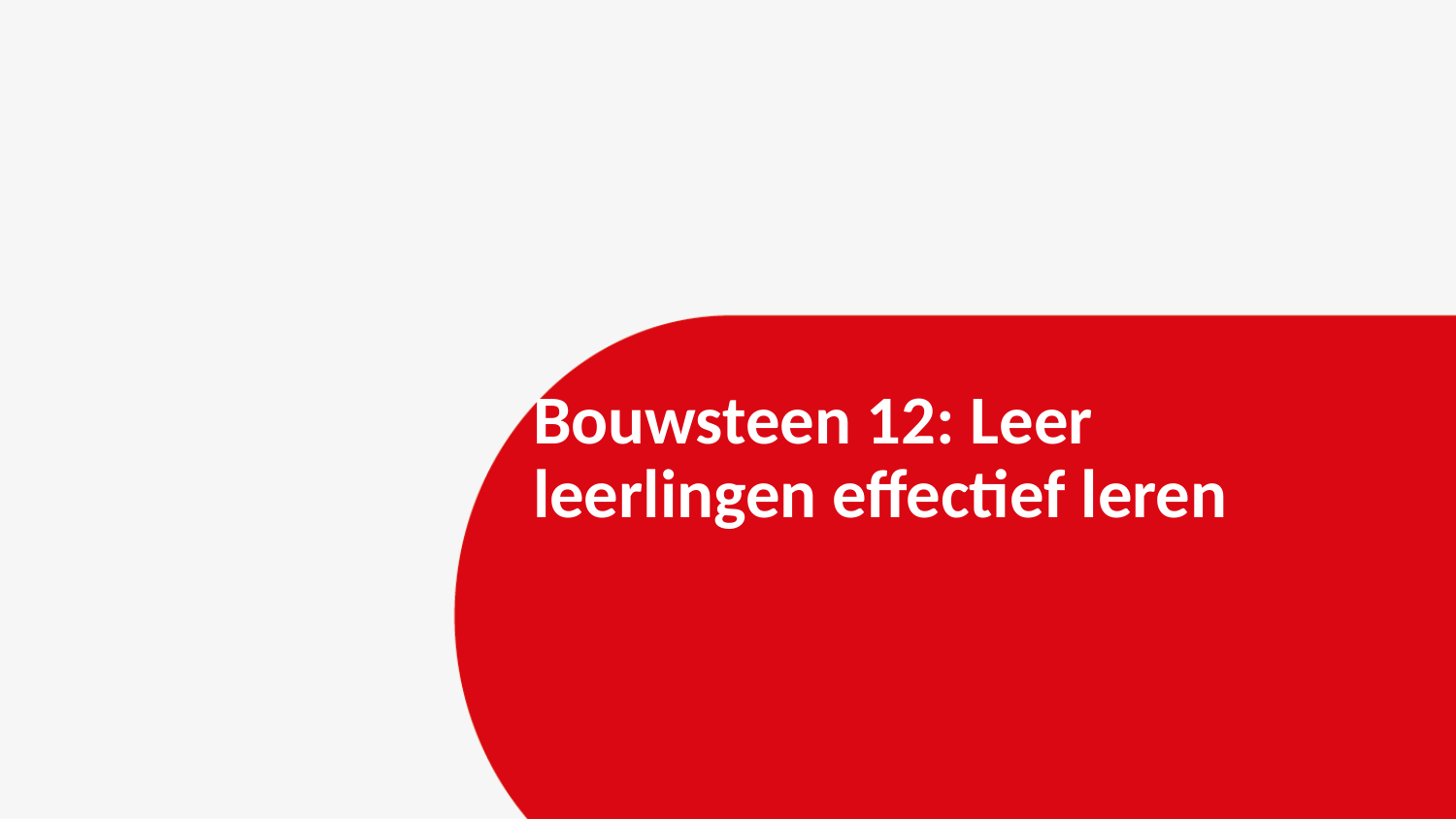

# Bouwsteen 12: Leer leerlingen effectief leren